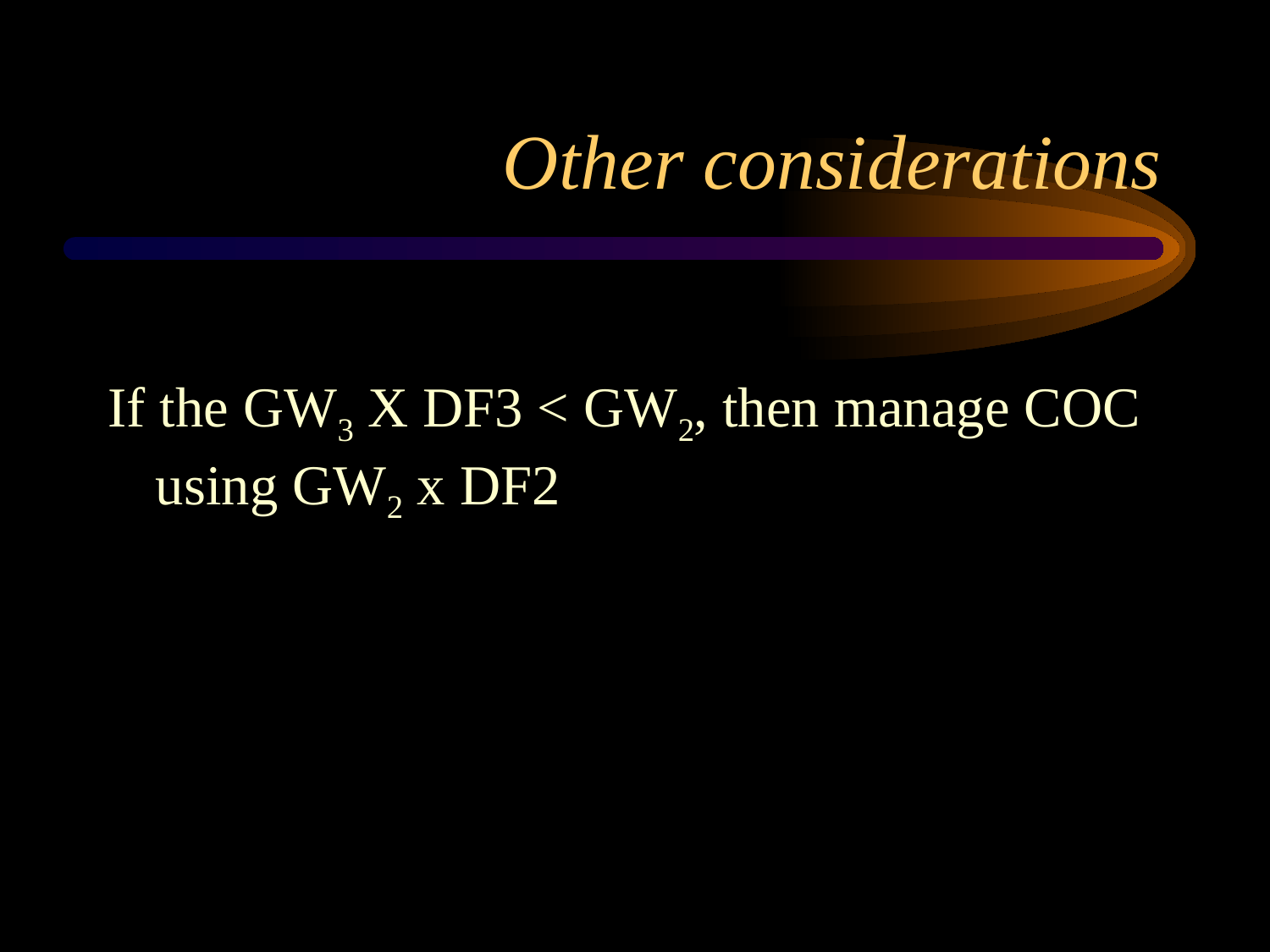

# Other considerations

If the GW3 X DF3 < GW2, then manage COC using GW2 x DF2